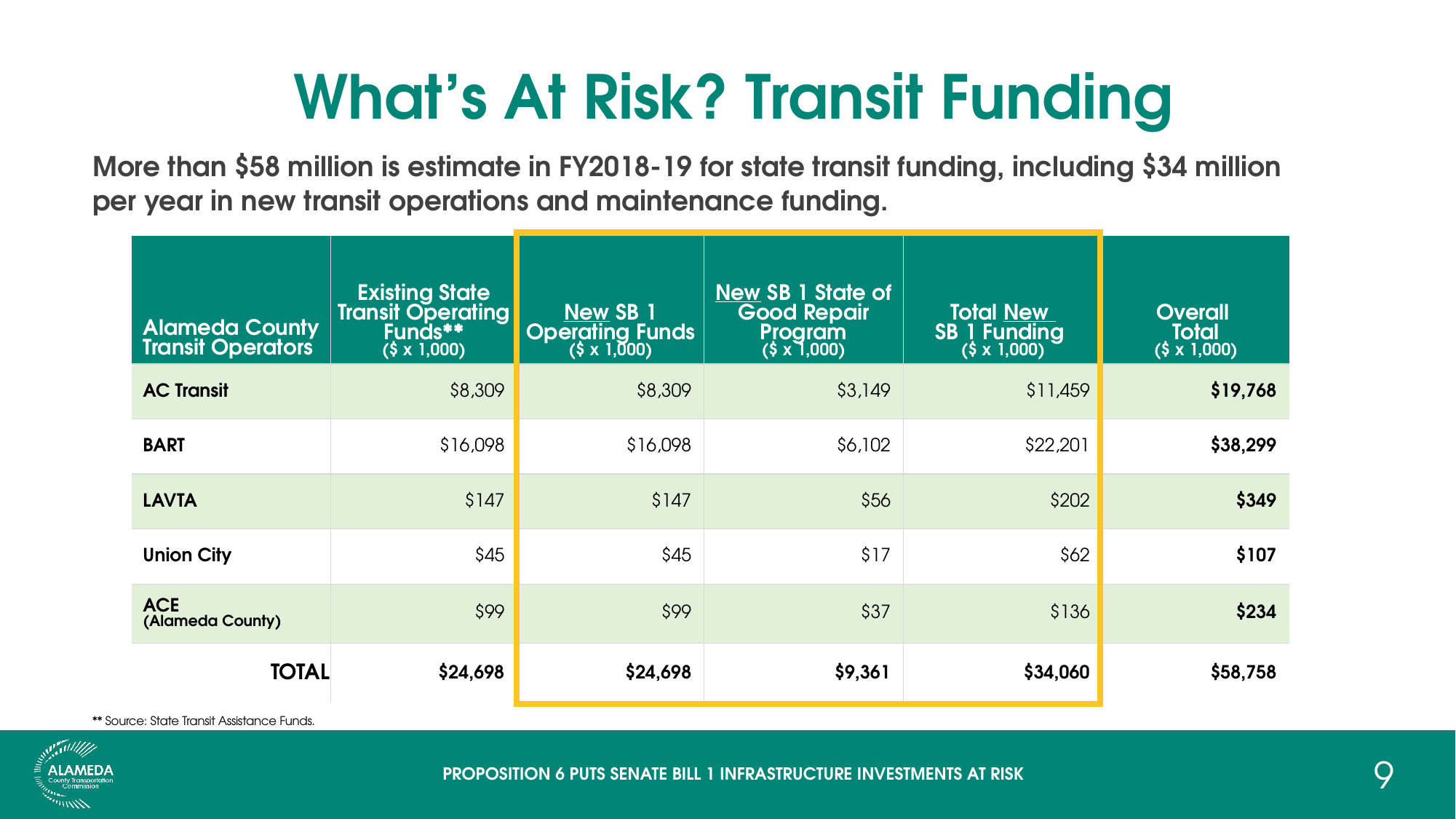

# What’s At Risk? Transit Funding
More than $58 million is estimate in FY2018-19 for state transit funding, including $34 million
per year in new transit operations and maintenance funding.

| Alameda County Transit Operators | Existing State Transit Operating Funds\*\* ($ x 1,000) | New SB 1 Operating Funds ($ x 1,000) | New SB 1 State of Good Repair Program ($ x 1,000) | Total New SB 1 Funding ($ x 1,000) | Overall Total ($ x 1,000) |
| --- | --- | --- | --- | --- | --- |
| AC Transit | $8,309 | $8,309 | $3,149 | $11,459 | $19,768 |
| BART | $16,098 | $16,098 | $6,102 | $22,201 | $38,299 |
| LAVTA | $147 | $147 | $56 | $202 | $349 |
| Union City | $45 | $45 | $17 | $62 | $107 |
| ACE (Alameda County) | $99 | $99 | $37 | $136 | $234 |
| TOTAL | $24,698 | $24,698 | $9,361 | $34,060 | $58,758 |
** Source: State Transit Assistance Funds.